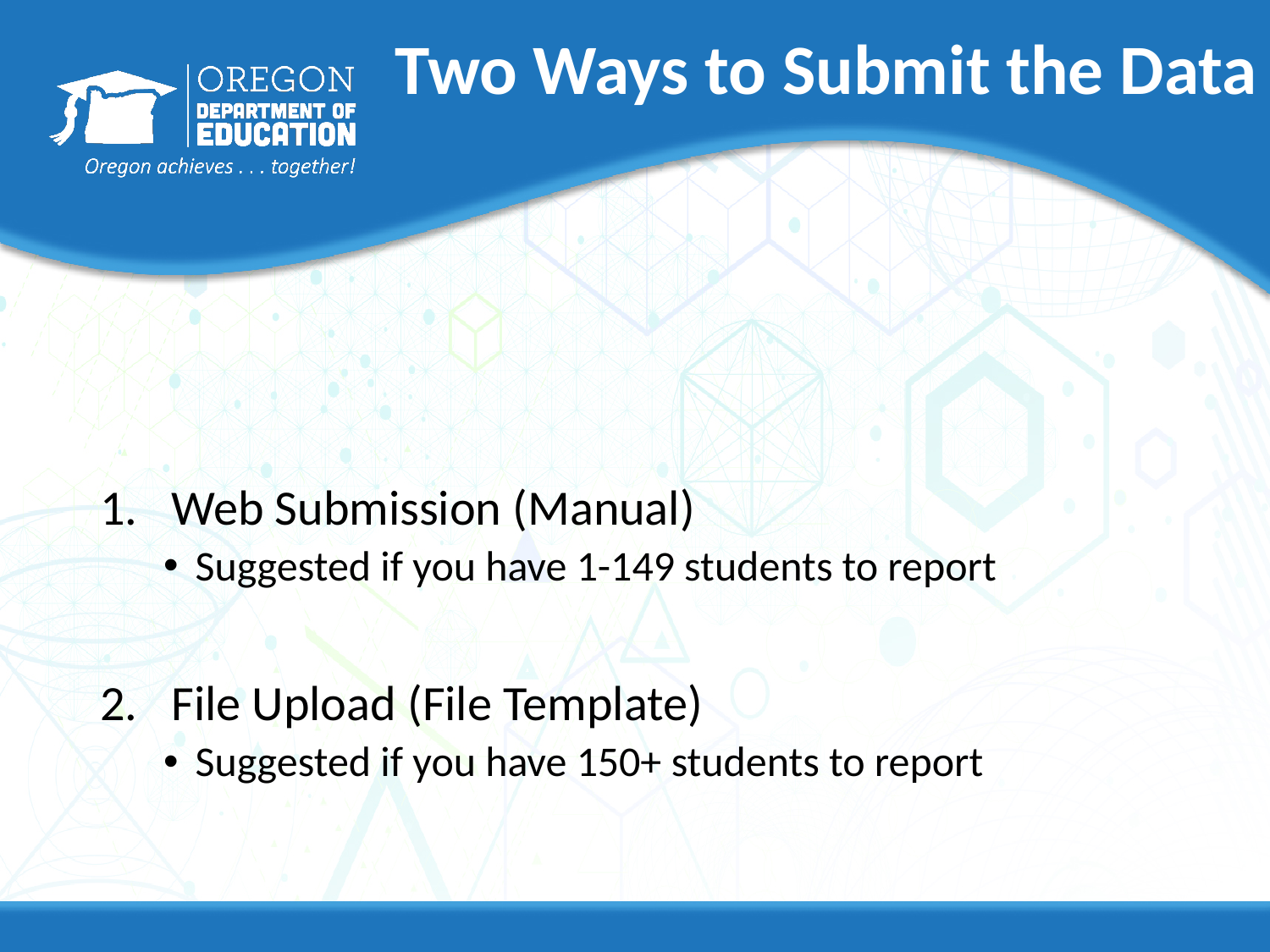

# Two Ways to Submit the Data
Web Submission (Manual)
Suggested if you have 1-149 students to report

File Upload (File Template)
Suggested if you have 150+ students to report